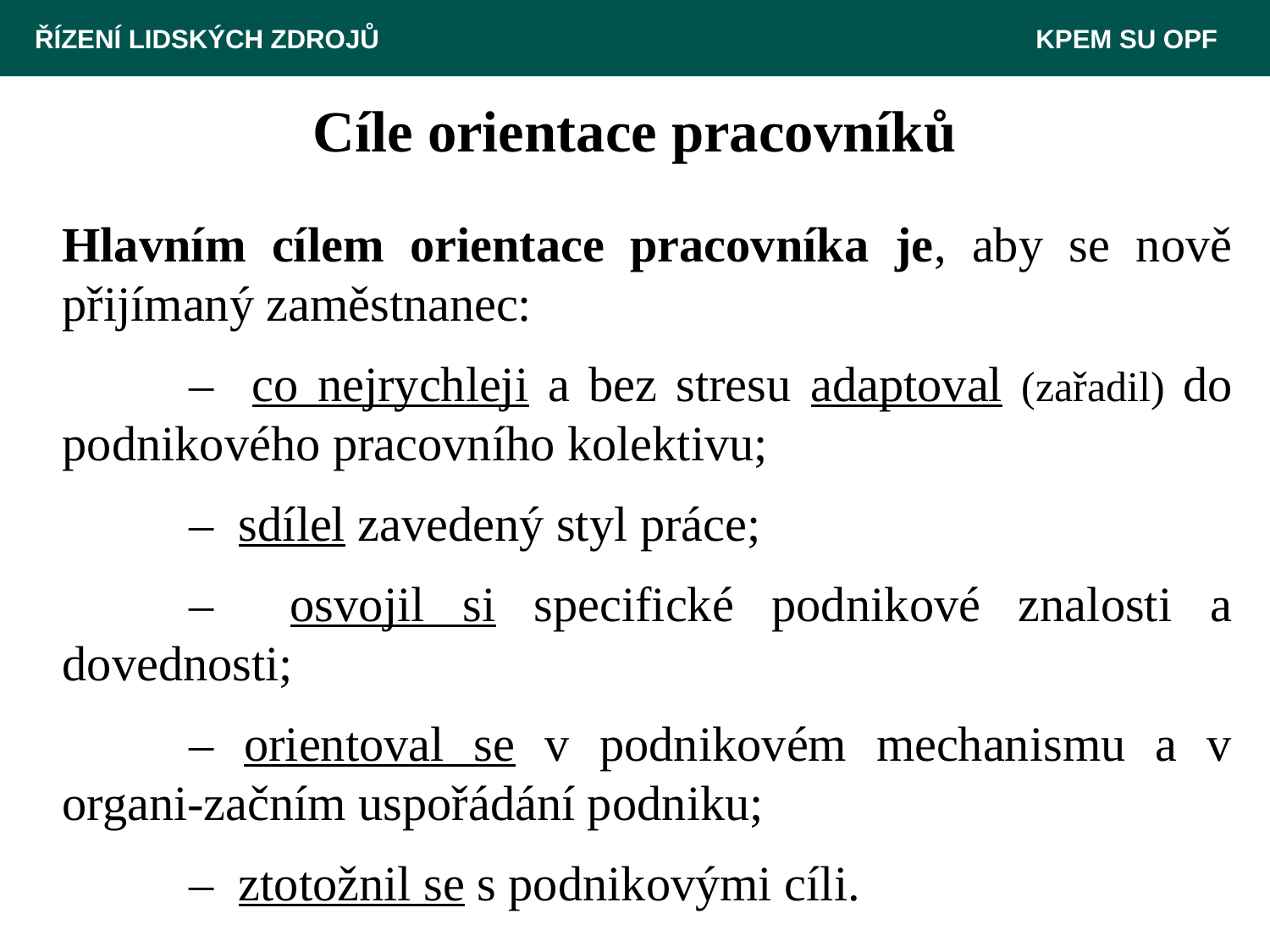

ŘÍZENÍ LIDSKÝCH ZDROJŮ 						 KPEM SU OPF
# Cíle orientace pracovníků
Hlavním cílem orientace pracovníka je, aby se nově přijímaný zaměstnanec:
	–  co nejrychleji a bez stresu adaptoval (zařadil) do podnikového pracovního kolektivu;
	–  sdílel zavedený styl práce;
	–  osvojil si specifické podnikové znalosti a dovednosti;
	– orientoval se v podnikovém mechanismu a v organi-začním uspořádání podniku;
	–  ztotožnil se s podnikovými cíli.